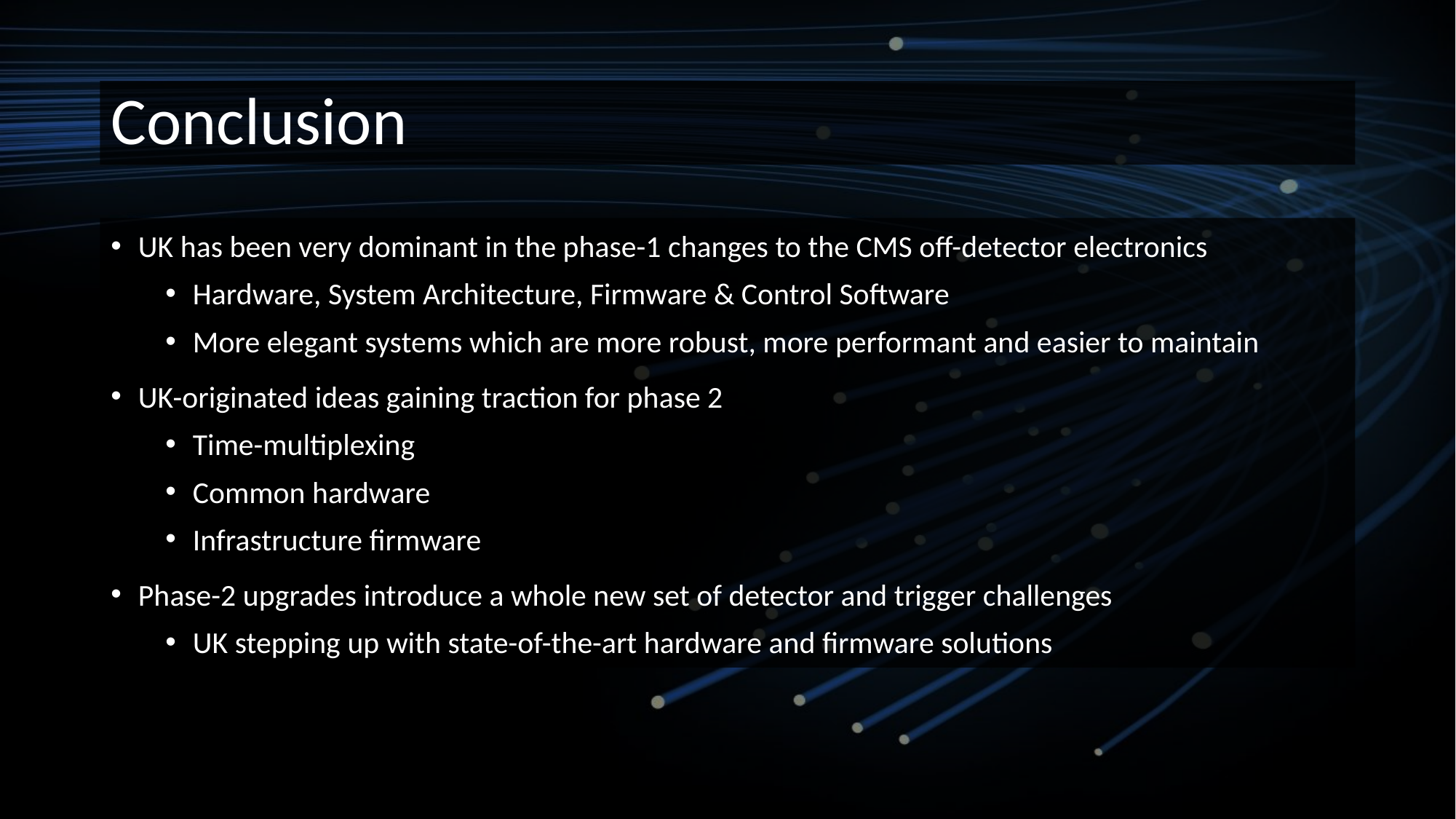

# Conclusion
UK has been very dominant in the phase-1 changes to the CMS off-detector electronics
Hardware, System Architecture, Firmware & Control Software
More elegant systems which are more robust, more performant and easier to maintain
UK-originated ideas gaining traction for phase 2
Time-multiplexing
Common hardware
Infrastructure firmware
Phase-2 upgrades introduce a whole new set of detector and trigger challenges
UK stepping up with state-of-the-art hardware and firmware solutions